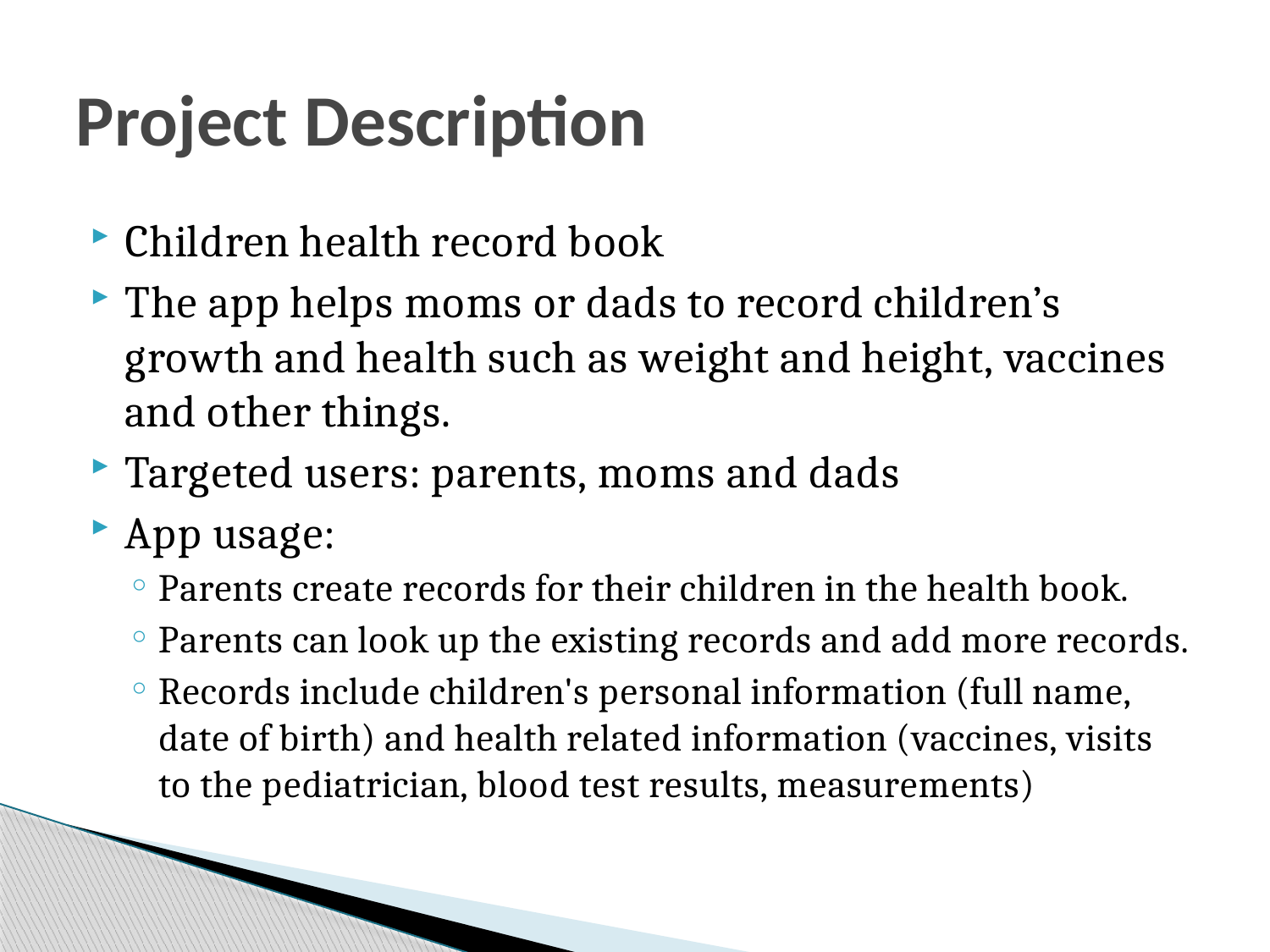

# Project Description
Children health record book
The app helps moms or dads to record children’s growth and health such as weight and height, vaccines and other things.
Targeted users: parents, moms and dads
App usage:
Parents create records for their children in the health book.
Parents can look up the existing records and add more records.
Records include children's personal information (full name, date of birth) and health related information (vaccines, visits to the pediatrician, blood test results, measurements)